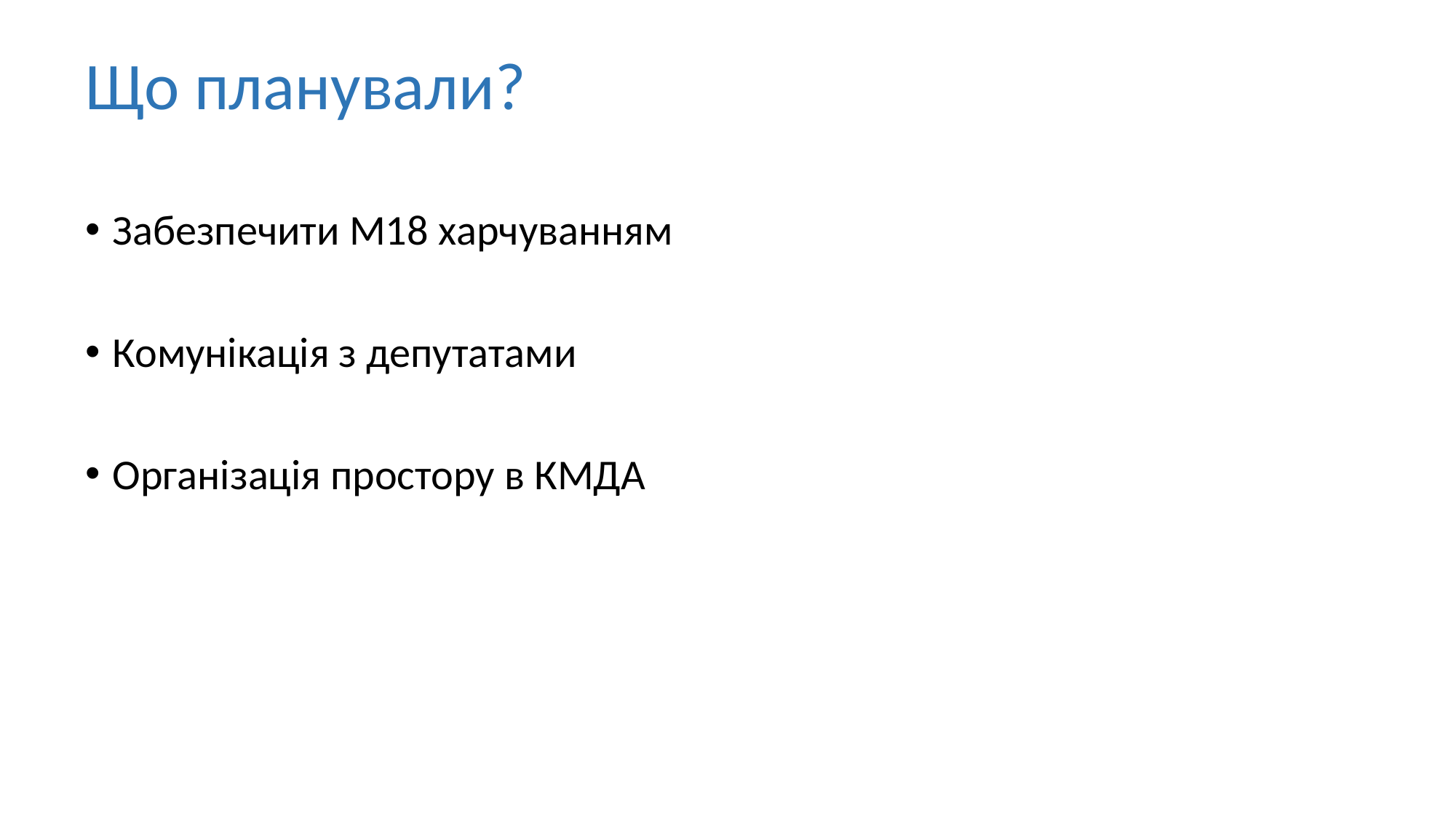

# Що планували?
Забезпечити М18 харчуванням

Комунікація з депутатами

Організація простору в КМДА